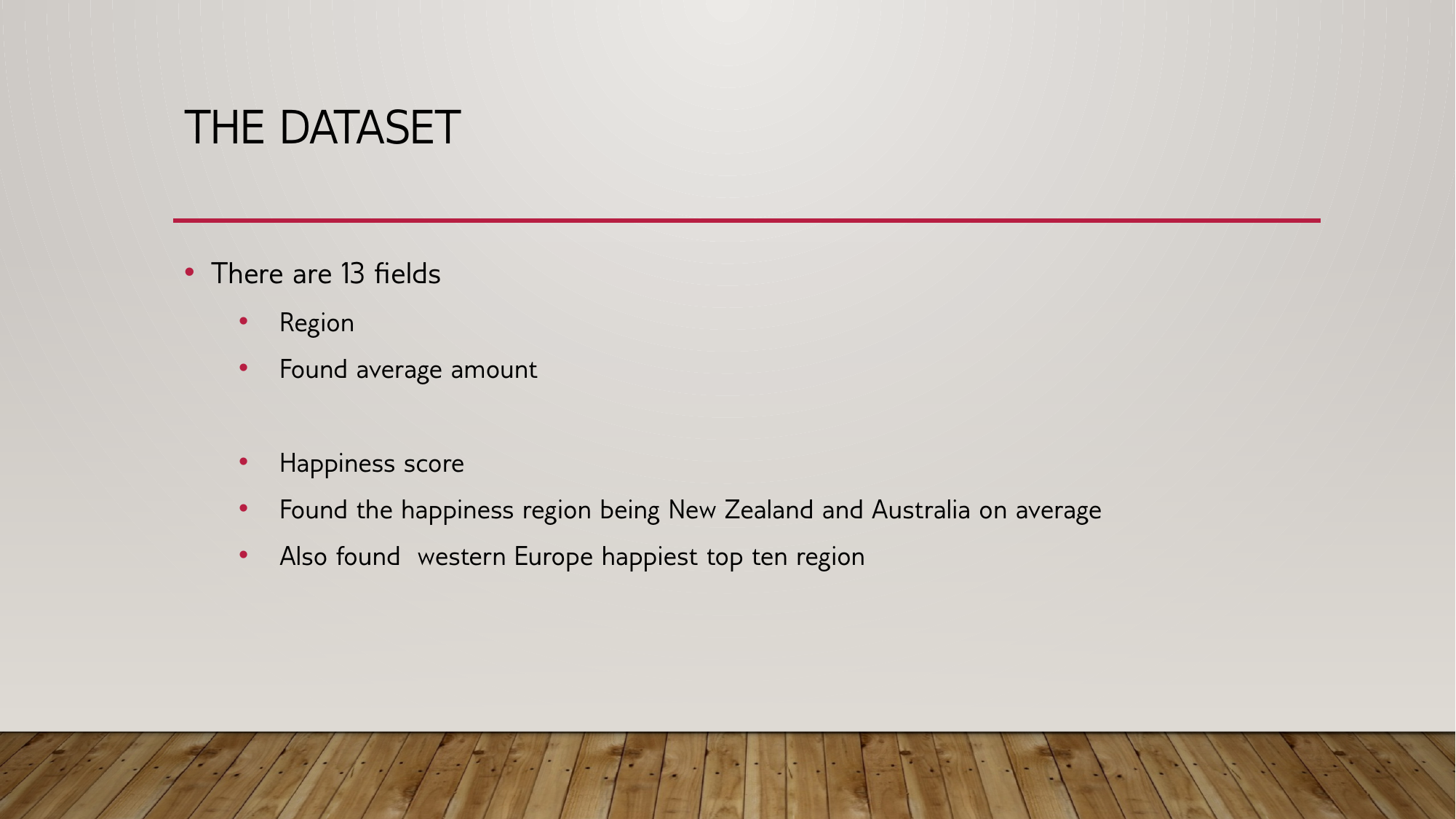

# The Dataset
There are 13 fields
Region
Found average amount

Happiness score
Found the happiness region being New Zealand and Australia on average
Also found  western Europe happiest top ten region